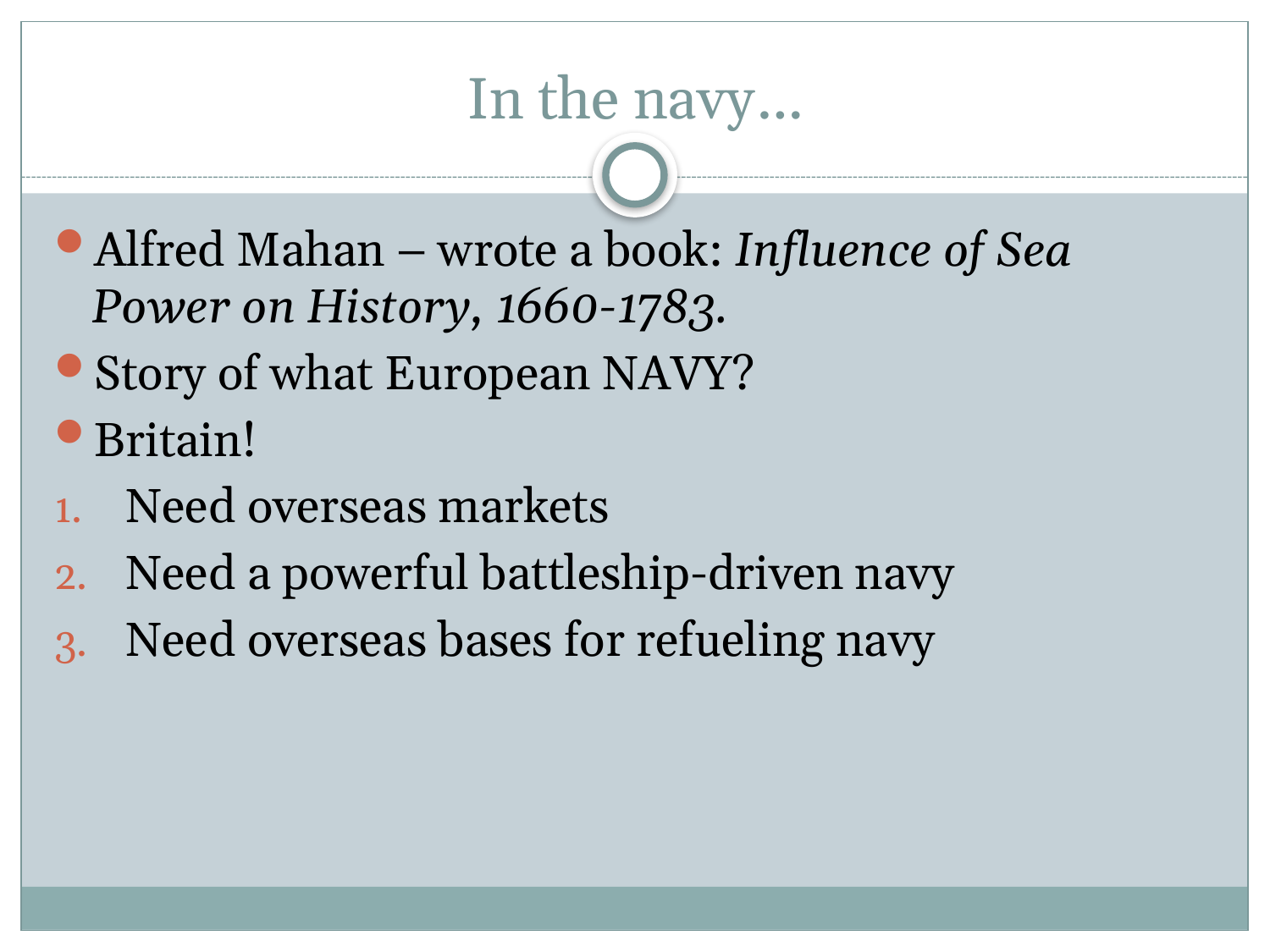

# In the navy…
Alfred Mahan – wrote a book: Influence of Sea Power on History, 1660-1783.
Story of what European NAVY?
Britain!
Need overseas markets
Need a powerful battleship-driven navy
Need overseas bases for refueling navy